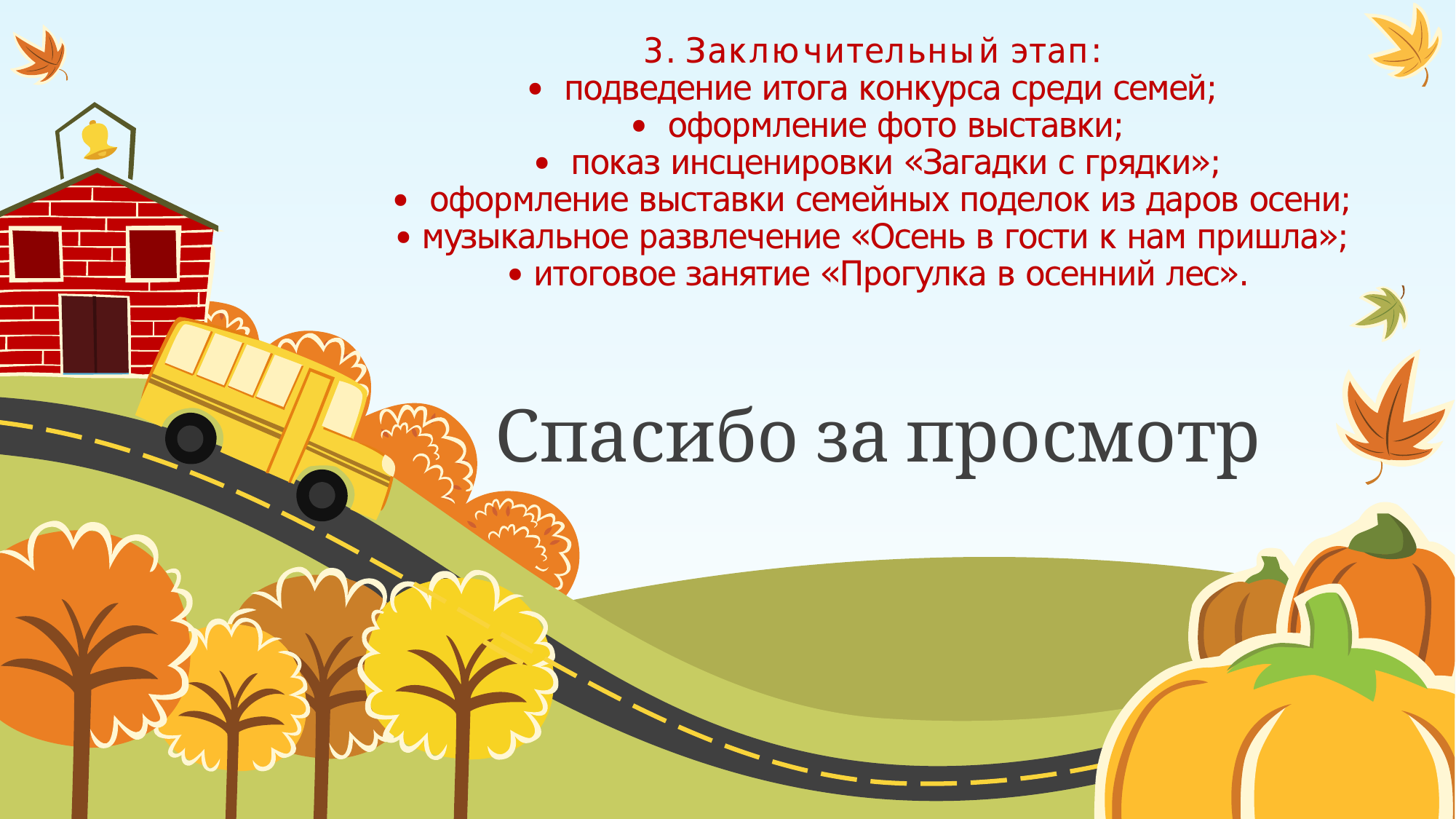

# 3. Заключительный этап: •  подведение итога конкурса среди семей; •  оформление фото выставки; •  показ инсценировки «Загадки с грядки»; •  оформление выставки семейных поделок из даров осени; • музыкальное развлечение «Осень в гости к нам пришла»; • итоговое занятие «Прогулка в осенний лес».
Спасибо за просмотр